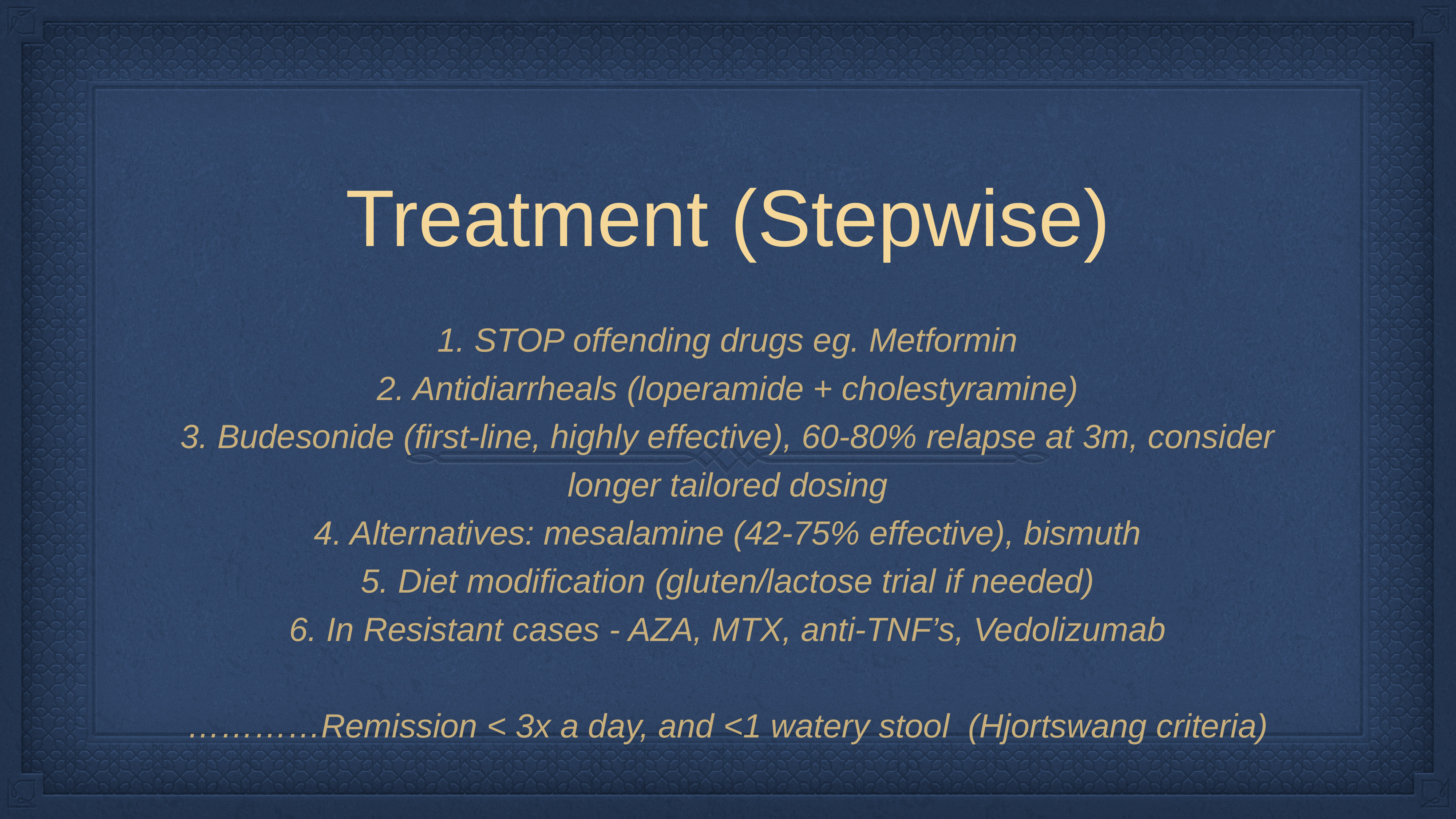

# Treatment (Stepwise)
1. STOP offending drugs eg. Metformin
2. Antidiarrheals (loperamide + cholestyramine)
3. Budesonide (first-line, highly effective), 60-80% relapse at 3m, consider longer tailored dosing
4. Alternatives: mesalamine (42-75% effective), bismuth
5. Diet modification (gluten/lactose trial if needed)
6. In Resistant cases - AZA, MTX, anti-TNF’s, Vedolizumab

…………Remission < 3x a day, and <1 watery stool  (Hjortswang criteria)